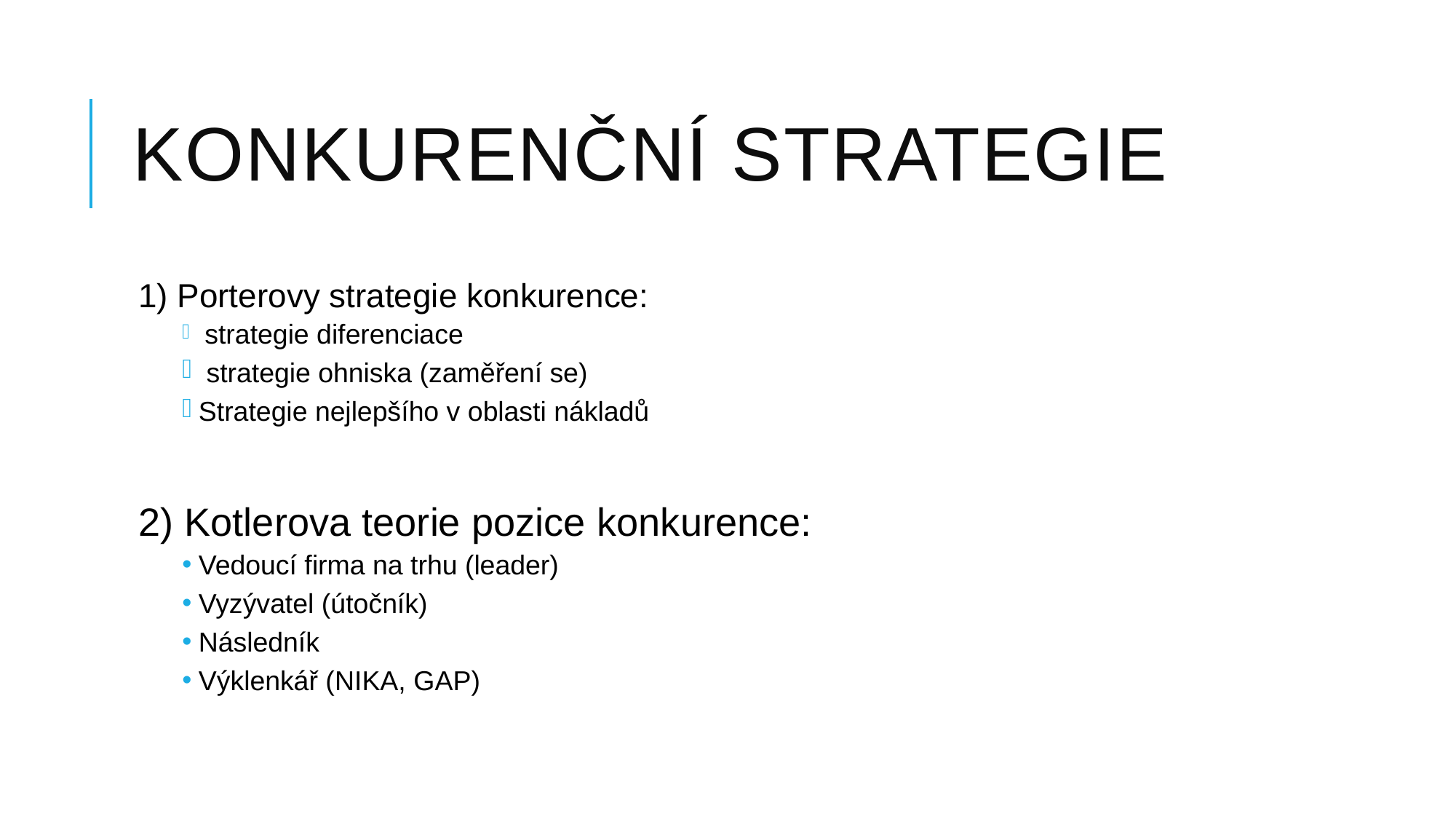

# Konkurenční strategie
1) Porterovy strategie konkurence:
 strategie diferenciace
 strategie ohniska (zaměření se)
Strategie nejlepšího v oblasti nákladů

2) Kotlerova teorie pozice konkurence:
Vedoucí firma na trhu (leader)
Vyzývatel (útočník)
Následník
Výklenkář (NIKA, GAP)